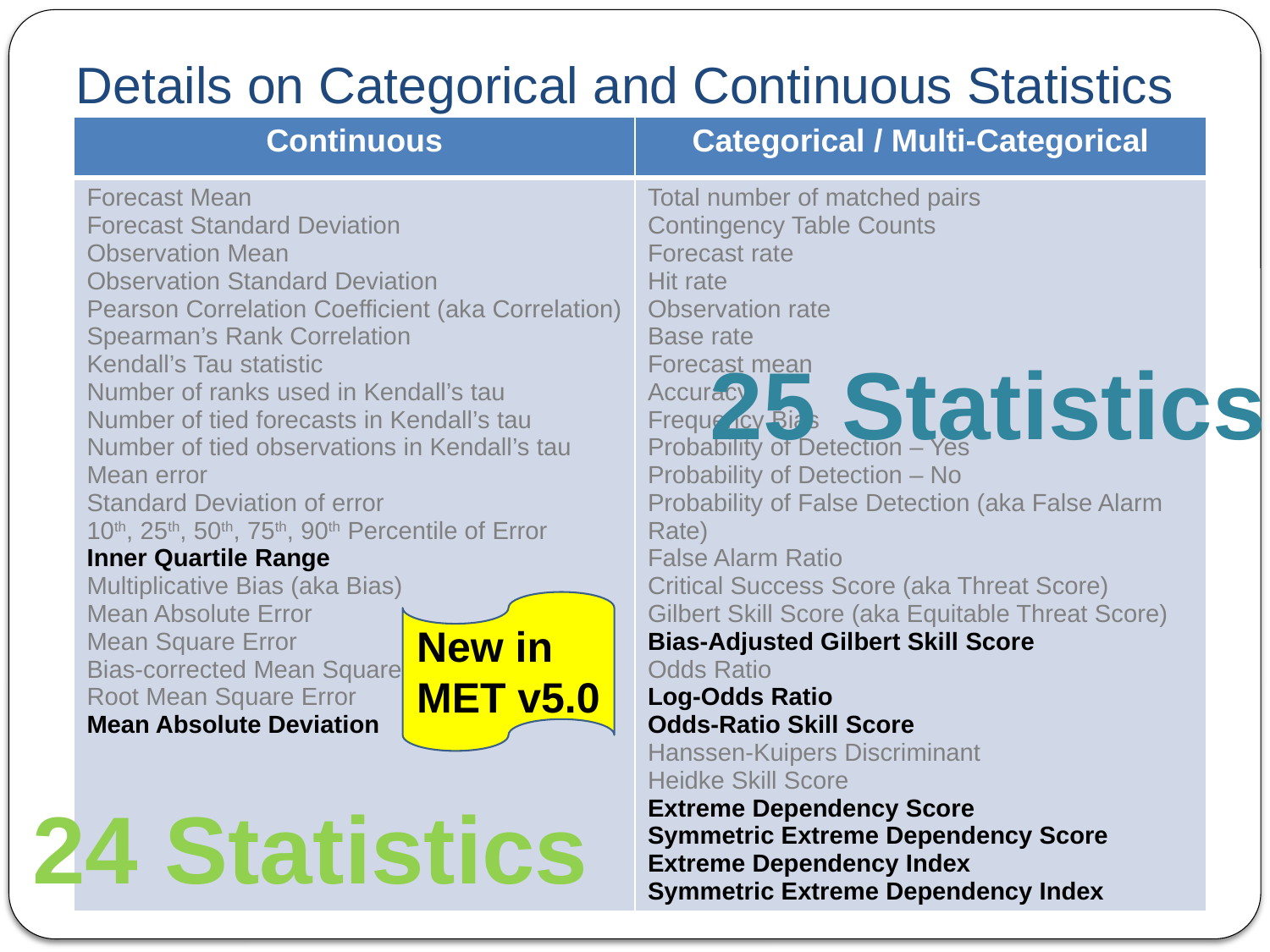

# Details on Categorical and Continuous Statistics
| Continuous | Categorical / Multi-Categorical |
| --- | --- |
| Forecast Mean Forecast Standard Deviation Observation Mean Observation Standard Deviation Pearson Correlation Coefficient (aka Correlation) Spearman’s Rank Correlation Kendall’s Tau statistic Number of ranks used in Kendall’s tau Number of tied forecasts in Kendall’s tau Number of tied observations in Kendall’s tau Mean error Standard Deviation of error 10th, 25th, 50th, 75th, 90th Percentile of Error Inner Quartile Range Multiplicative Bias (aka Bias) Mean Absolute Error Mean Square Error Bias-corrected Mean Square Error Root Mean Square Error Mean Absolute Deviation | Total number of matched pairs Contingency Table Counts Forecast rate Hit rate Observation rate Base rate Forecast mean Accuracy Frequency Bias Probability of Detection – Yes Probability of Detection – No Probability of False Detection (aka False Alarm Rate) False Alarm Ratio Critical Success Score (aka Threat Score) Gilbert Skill Score (aka Equitable Threat Score) Bias-Adjusted Gilbert Skill Score Odds Ratio Log-Odds Ratio Odds-Ratio Skill Score Hanssen-Kuipers Discriminant Heidke Skill Score Extreme Dependency Score Symmetric Extreme Dependency Score Extreme Dependency Index Symmetric Extreme Dependency Index |
25 Statistics

New in
MET v5.0
24 Statistics